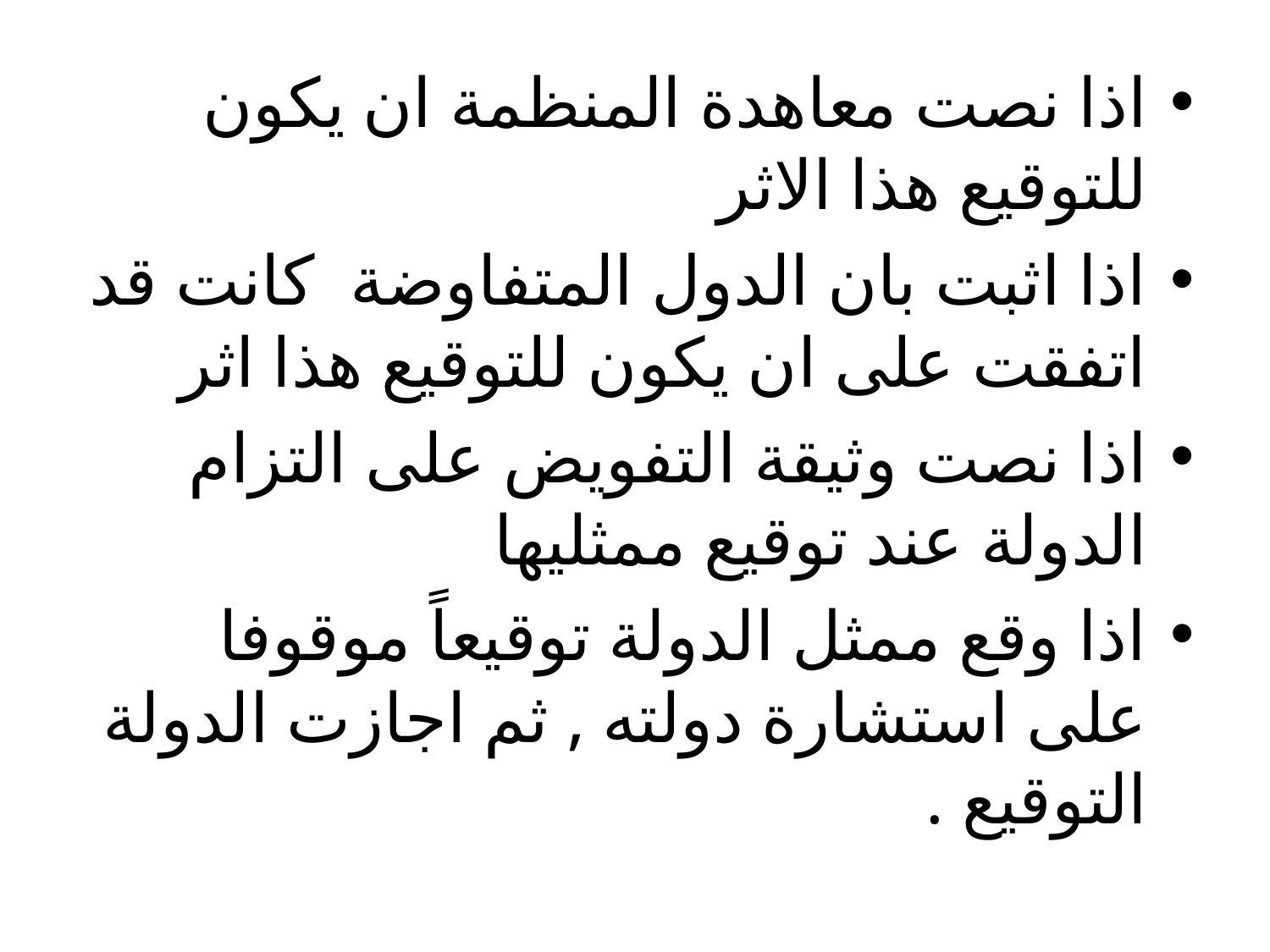

اذا نصت معاهدة المنظمة ان يكون للتوقيع هذا الاثر
اذا اثبت بان الدول المتفاوضة  كانت قد اتفقت على ان يكون للتوقيع هذا اثر
اذا نصت وثيقة التفويض على التزام الدولة عند توقيع ممثليها
اذا وقع ممثل الدولة توقيعاً موقوفا على استشارة دولته , ثم اجازت الدولة التوقيع .